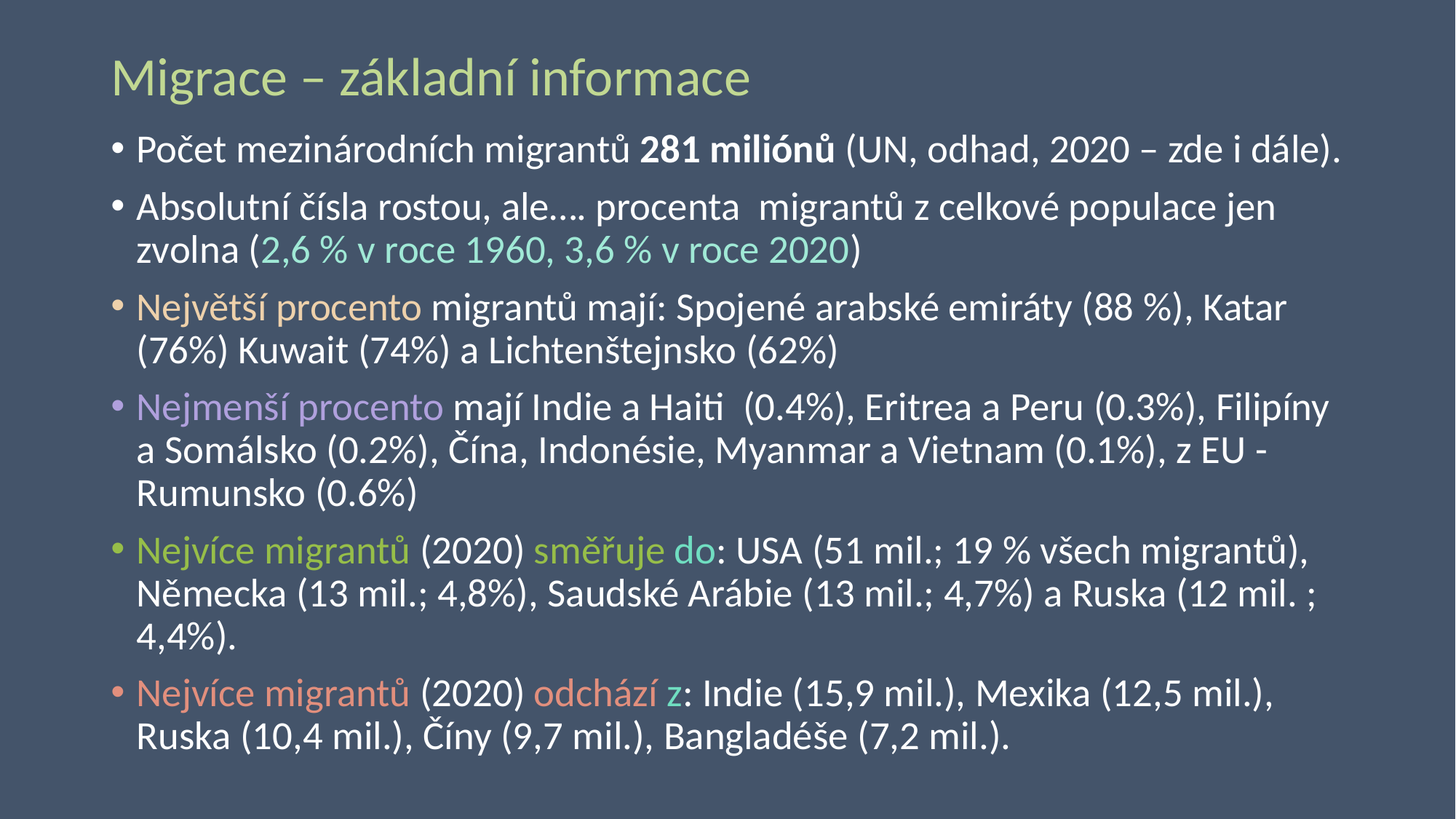

# Migrace – základní informace
Počet mezinárodních migrantů 281 miliónů (UN, odhad, 2020 – zde i dále).
Absolutní čísla rostou, ale…. procenta  migrantů z celkové populace jen zvolna (2,6 % v roce 1960, 3,6 % v roce 2020)
Největší procento migrantů mají: Spojené arabské emiráty (88 %), Katar (76%) Kuwait (74%) a Lichtenštejnsko (62%)
Nejmenší procento mají Indie a Haiti  (0.4%), Eritrea a Peru (0.3%), Filipíny a Somálsko (0.2%), Čína, Indonésie, Myanmar a Vietnam (0.1%), z EU - Rumunsko (0.6%)
Nejvíce migrantů (2020) směřuje do: USA (51 mil.; 19 % všech migrantů), Německa (13 mil.; 4,8%), Saudské Arábie (13 mil.; 4,7%) a Ruska (12 mil. ; 4,4%).
Nejvíce migrantů (2020) odchází z: Indie (15,9 mil.), Mexika (12,5 mil.), Ruska (10,4 mil.), Číny (9,7 mil.), Bangladéše (7,2 mil.).